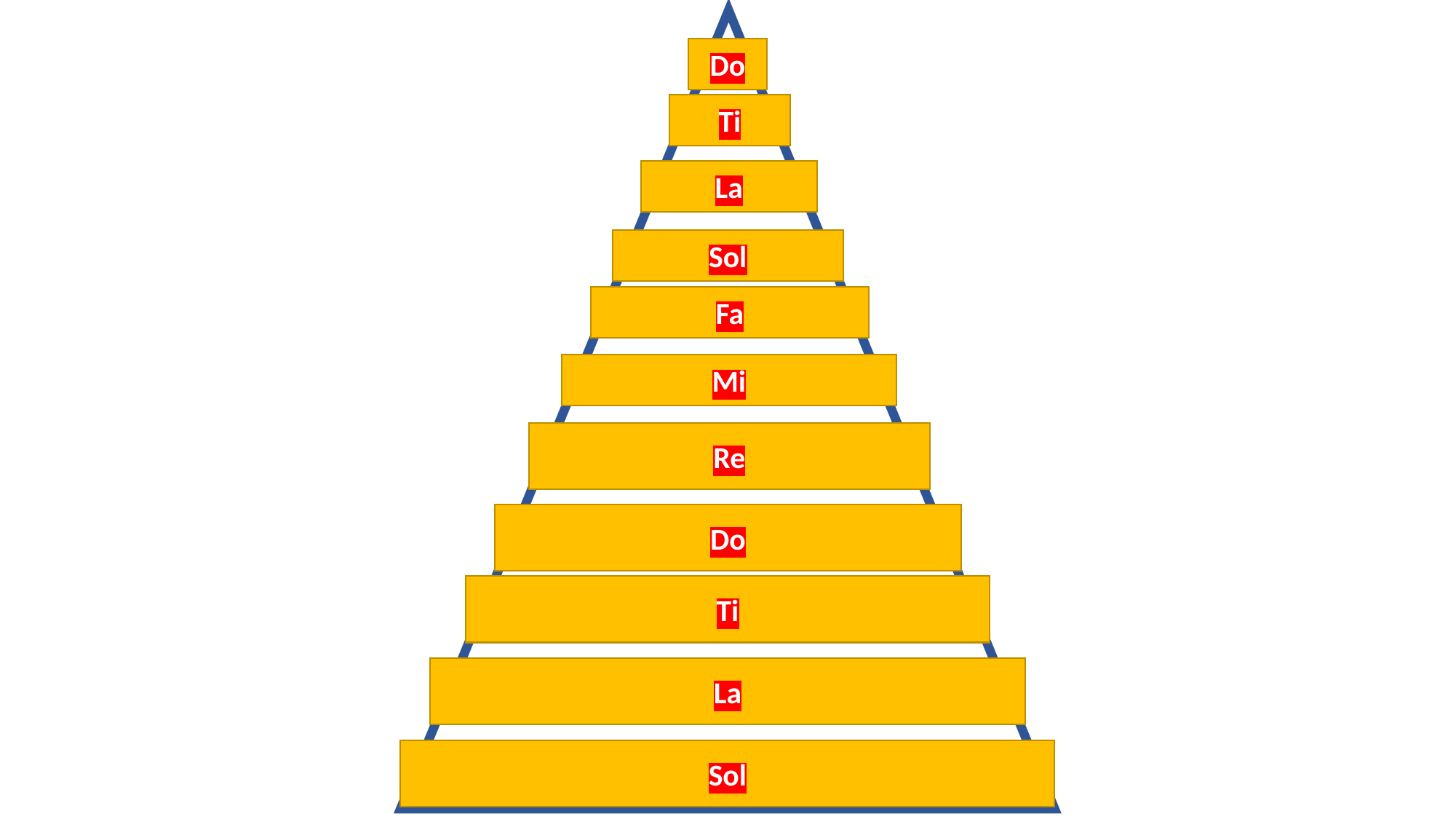

Do
Ti
La
Sol
Fa
Mi
Re
Do
Ti
La
Sol